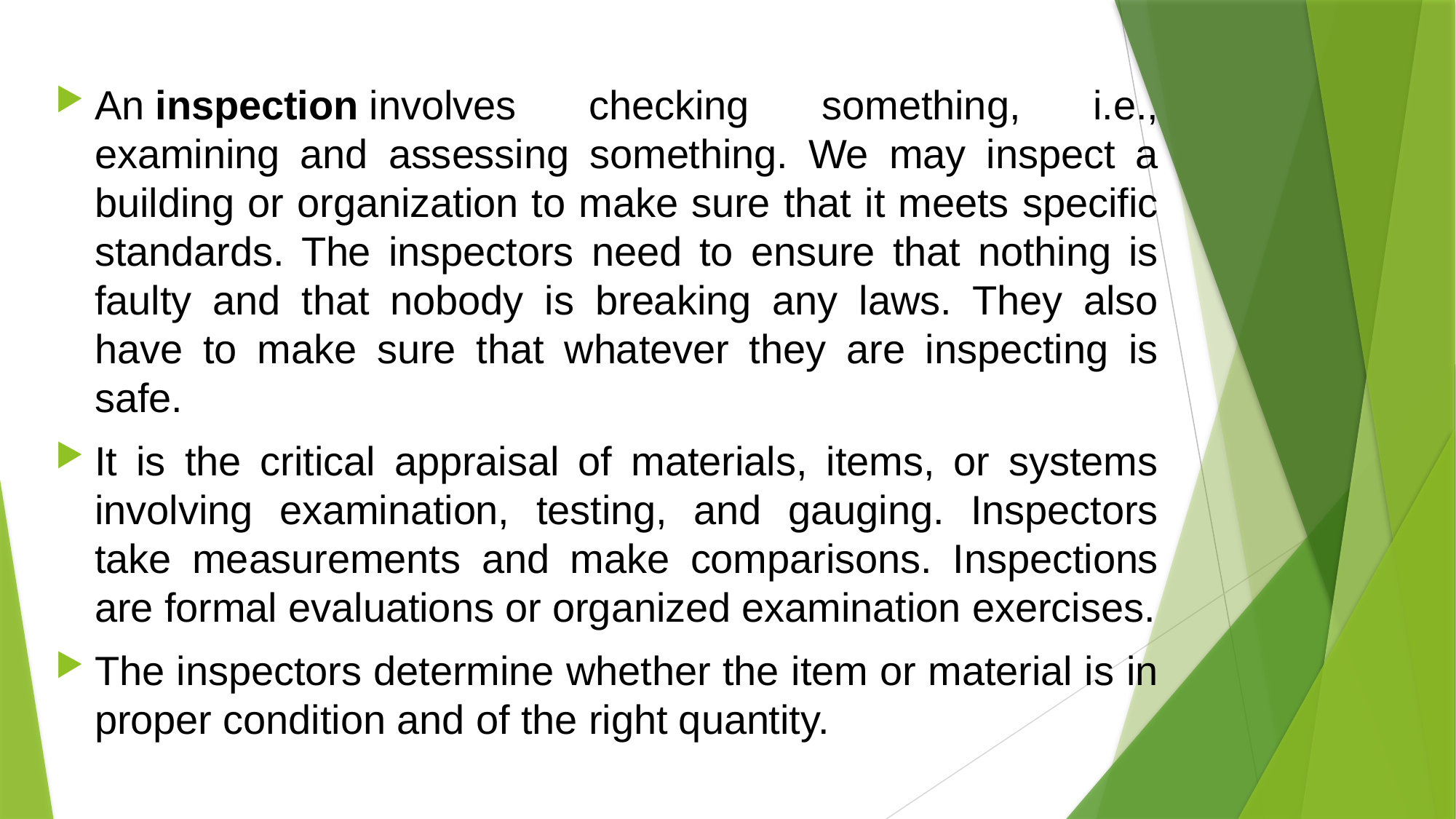

An inspection involves checking something, i.e., examining and assessing something. We may inspect a building or organization to make sure that it meets specific standards. The inspectors need to ensure that nothing is faulty and that nobody is breaking any laws. They also have to make sure that whatever they are inspecting is safe.
It is the critical appraisal of materials, items, or systems involving examination, testing, and gauging. Inspectors take measurements and make comparisons. Inspections are formal evaluations or organized examination exercises.
The inspectors determine whether the item or material is in proper condition and of the right quantity.